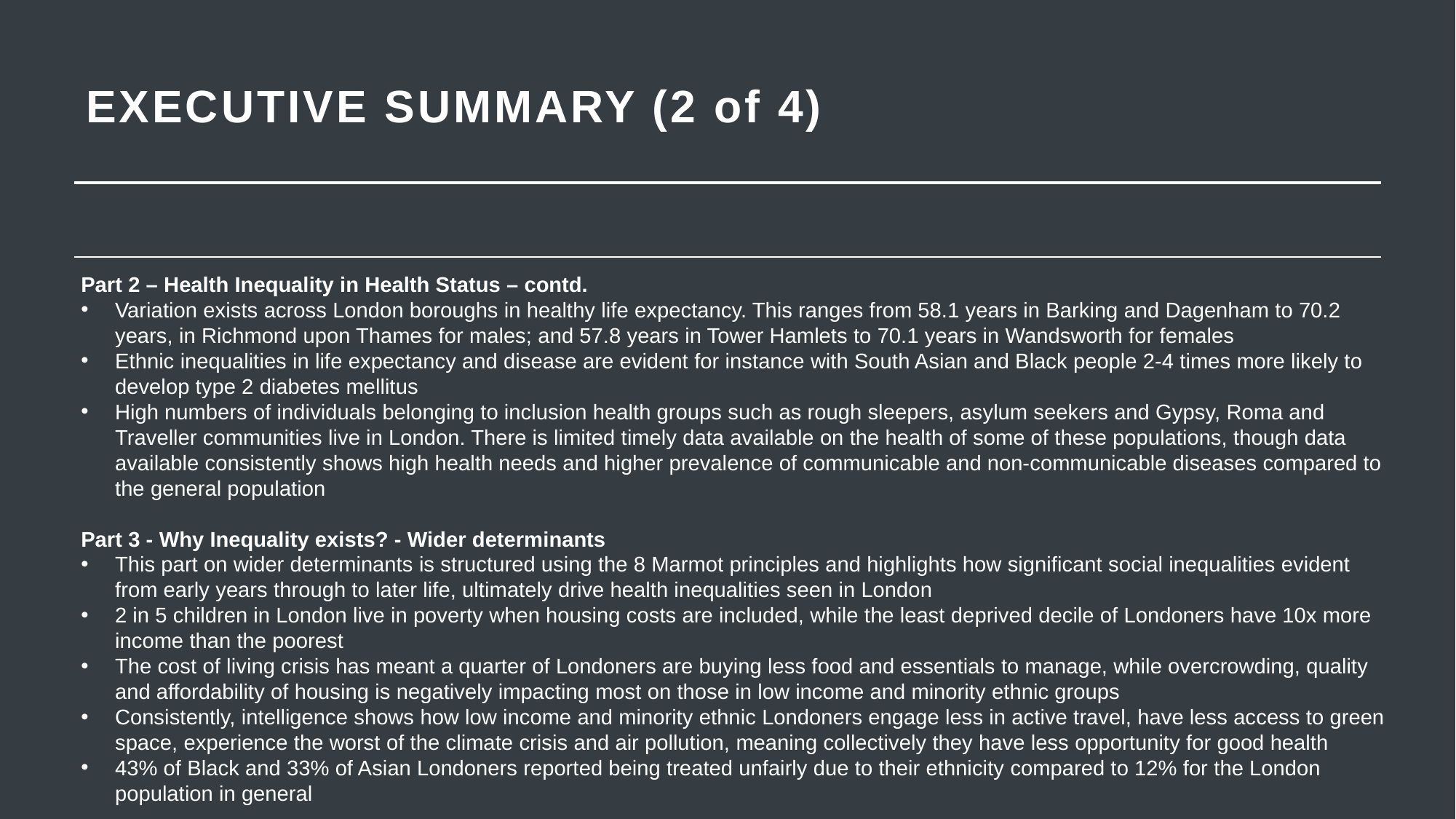

# EXECUTIVE SUMMARY (2 of 4)
Part 2 – Health Inequality in Health Status – contd.
Variation exists across London boroughs in healthy life expectancy. This ranges from 58.1 years in Barking and Dagenham to 70.2 years, in Richmond upon Thames for males; and 57.8 years in Tower Hamlets to 70.1 years in Wandsworth for females
Ethnic inequalities in life expectancy and disease are evident for instance with South Asian and Black people 2-4 times more likely to develop type 2 diabetes mellitus
High numbers of individuals belonging to inclusion health groups such as rough sleepers, asylum seekers and Gypsy, Roma and Traveller communities live in London. There is limited timely data available on the health of some of these populations, though data  available consistently shows high health needs and higher prevalence of communicable and non-communicable diseases compared to the general population

Part 3 - Why Inequality exists? - Wider determinants
This part on wider determinants is structured using the 8 Marmot principles and highlights how significant social inequalities evident from early years through to later life, ultimately drive health inequalities seen in London
2 in 5 children in London live in poverty when housing costs are included, while the least deprived decile of Londoners have 10x more income than the poorest
The cost of living crisis has meant a quarter of Londoners are buying less food and essentials to manage, while overcrowding, quality and affordability of housing is negatively impacting most on those in low income and minority ethnic groups
Consistently, intelligence shows how low income and minority ethnic Londoners engage less in active travel, have less access to green space, experience the worst of the climate crisis and air pollution, meaning collectively they have less opportunity for good health
43% of Black and 33% of Asian Londoners reported being treated unfairly due to their ethnicity compared to 12% for the London population in general